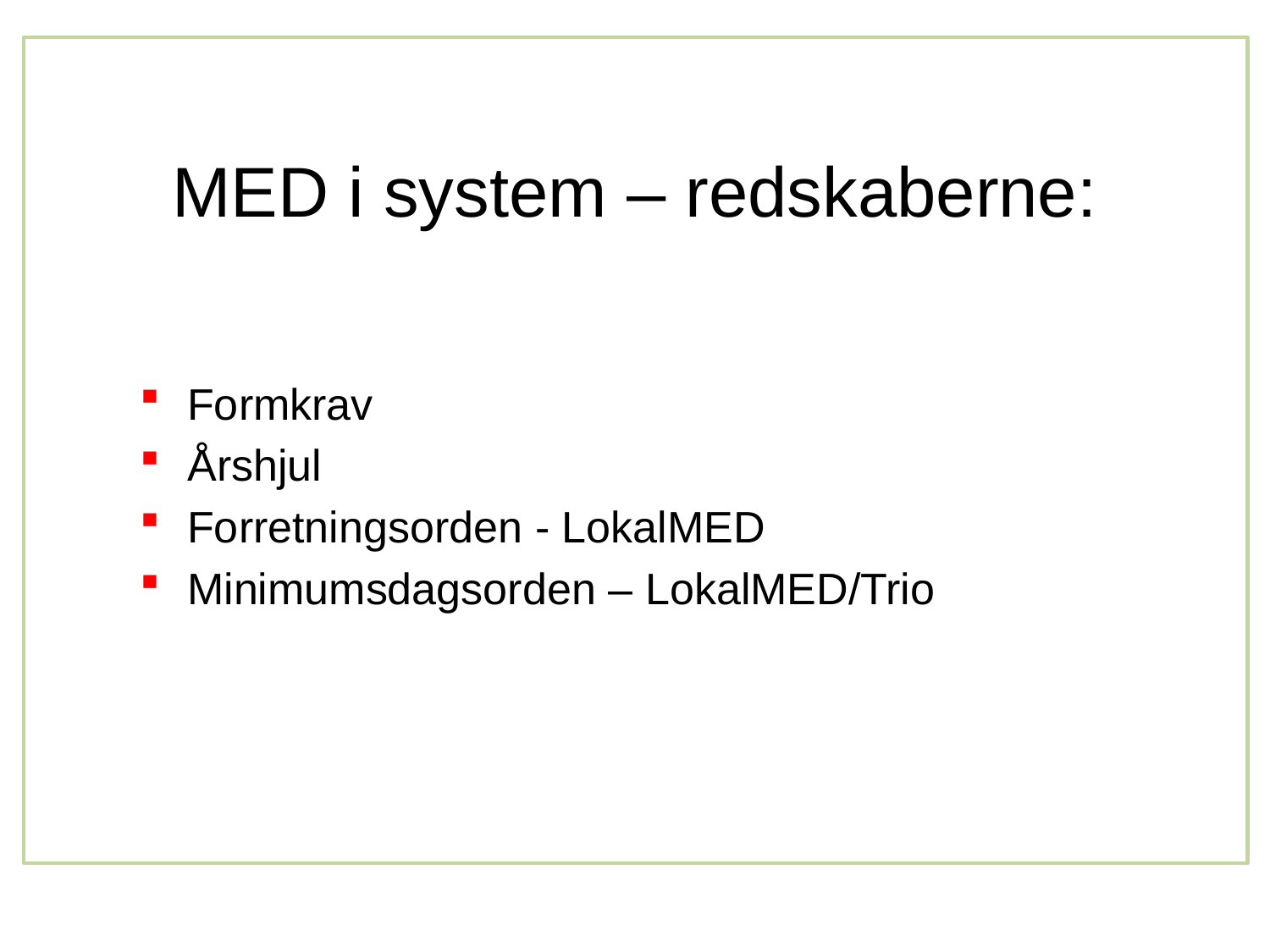

# MED i system – redskaberne:
Formkrav
Årshjul
Forretningsorden - LokalMED
Minimumsdagsorden – LokalMED/Trio